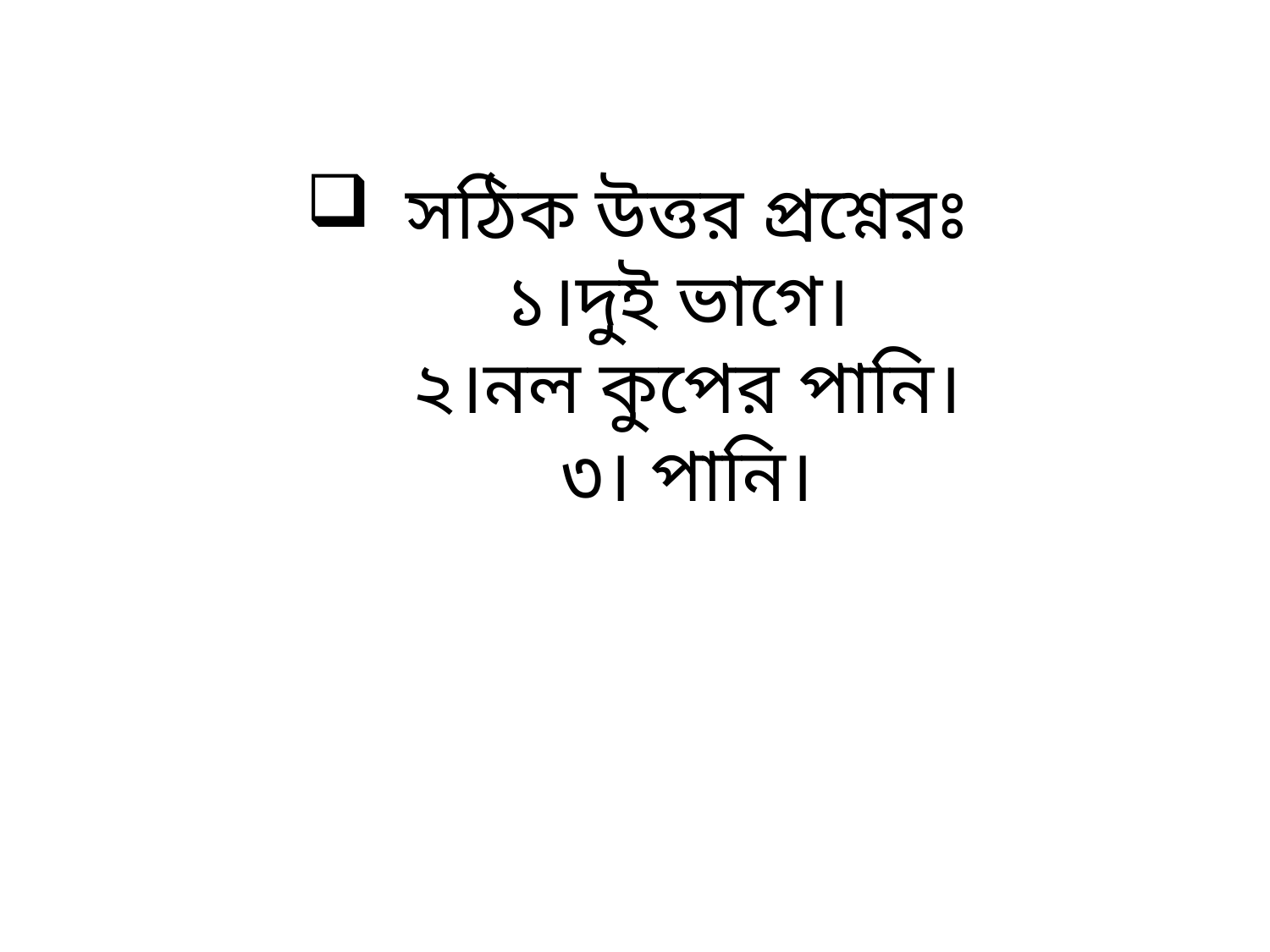

# সঠিক উত্তর প্রশ্নেরঃ ১।দুই ভাগে। ২।নল কুপের পানি। ৩। পানি।